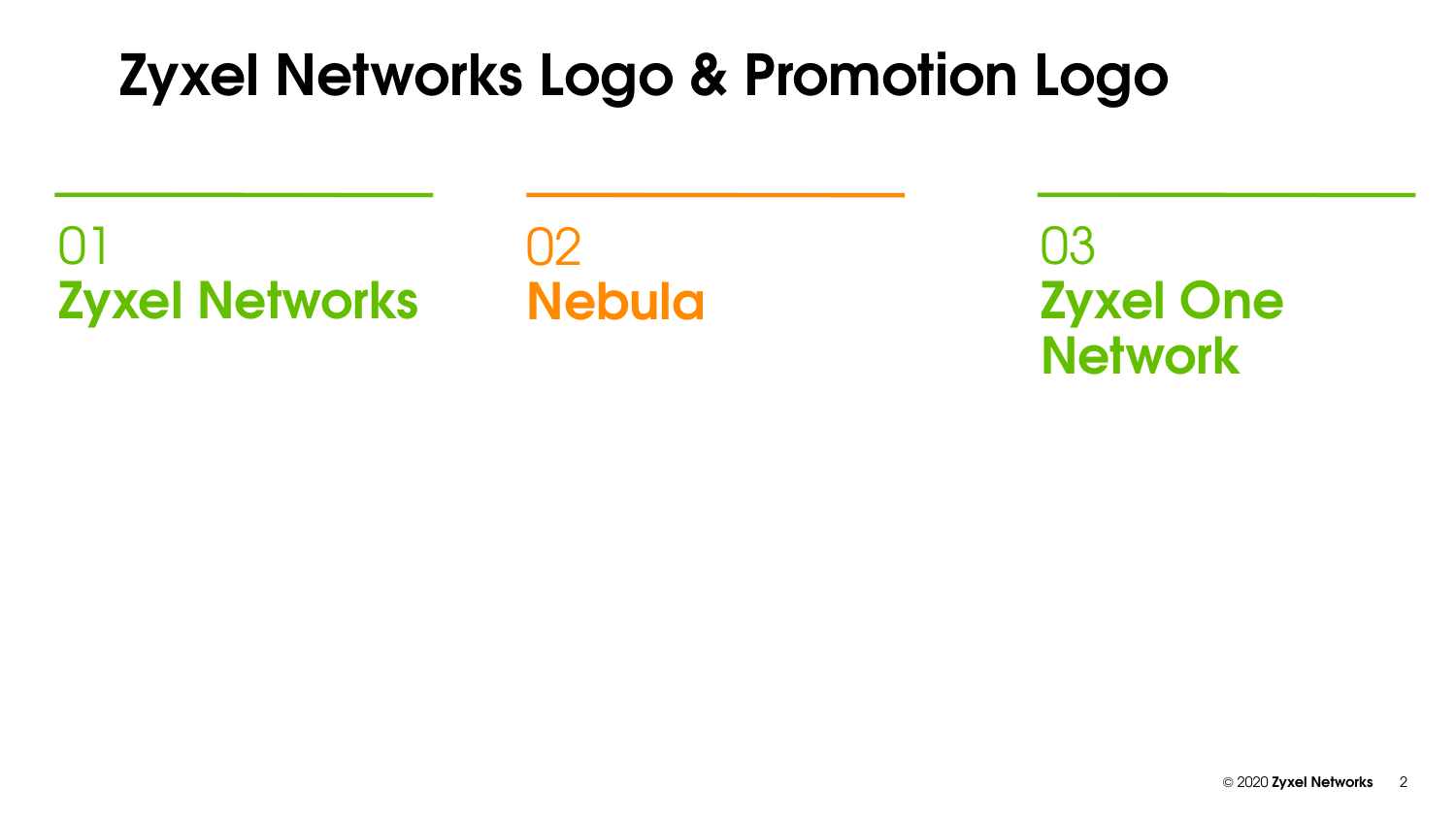

# Zyxel Networks Logo & Promotion Logo
01
Zyxel Networks
03
Zyxel One Network
02
Nebula